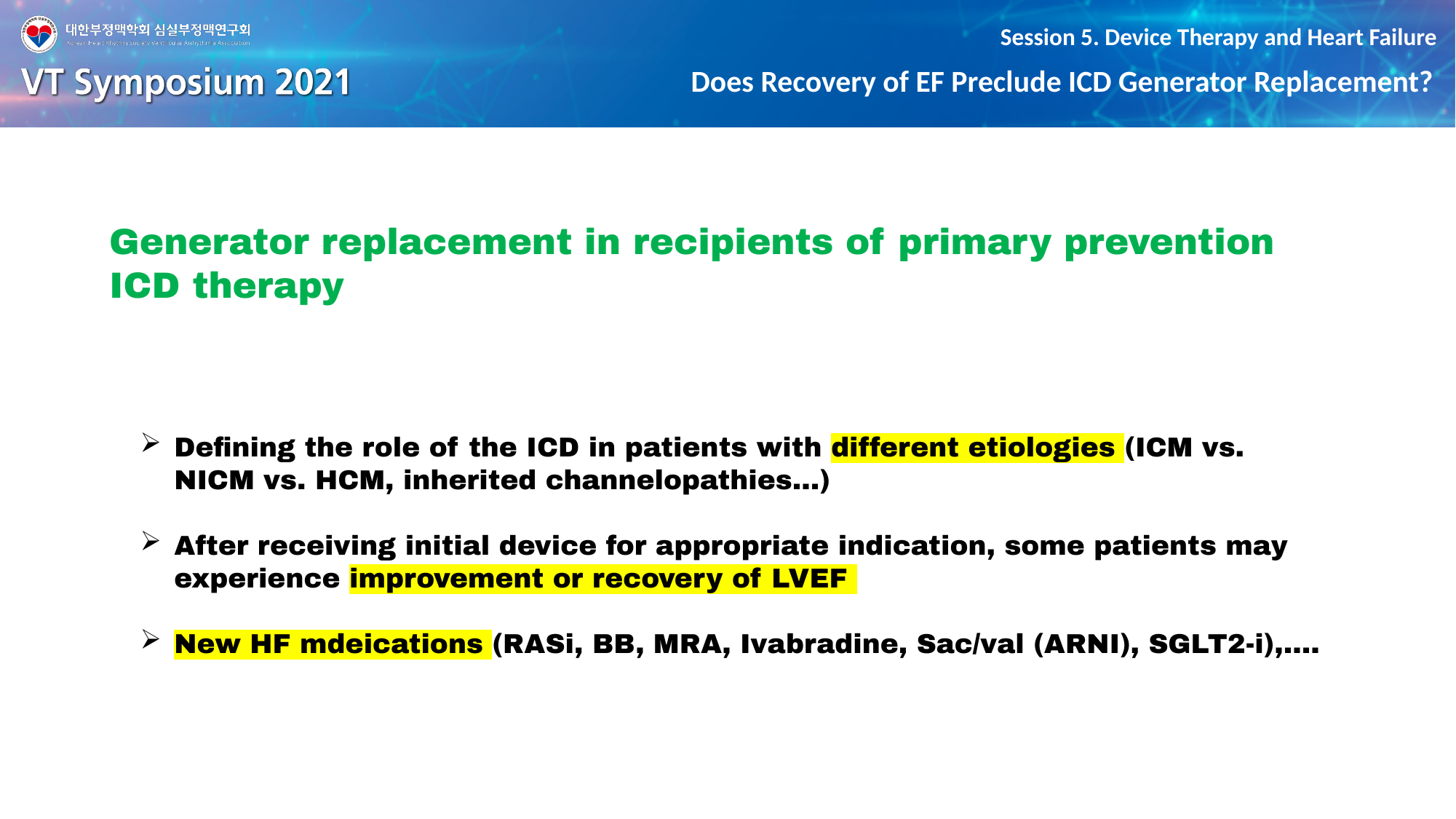

Generator replacement in recipients of primary prevention ICD therapy

Defining the role of the ICD in patients with different etiologies (ICM vs. NICM vs. HCM, inherited channelopathies…)

After receiving initial device for appropriate indication, some patients may experience improvement or recovery of LVEF

New HF mdeications (RASi, BB, MRA, Ivabradine, Sac/val (ARNI), SGLT2-i),….